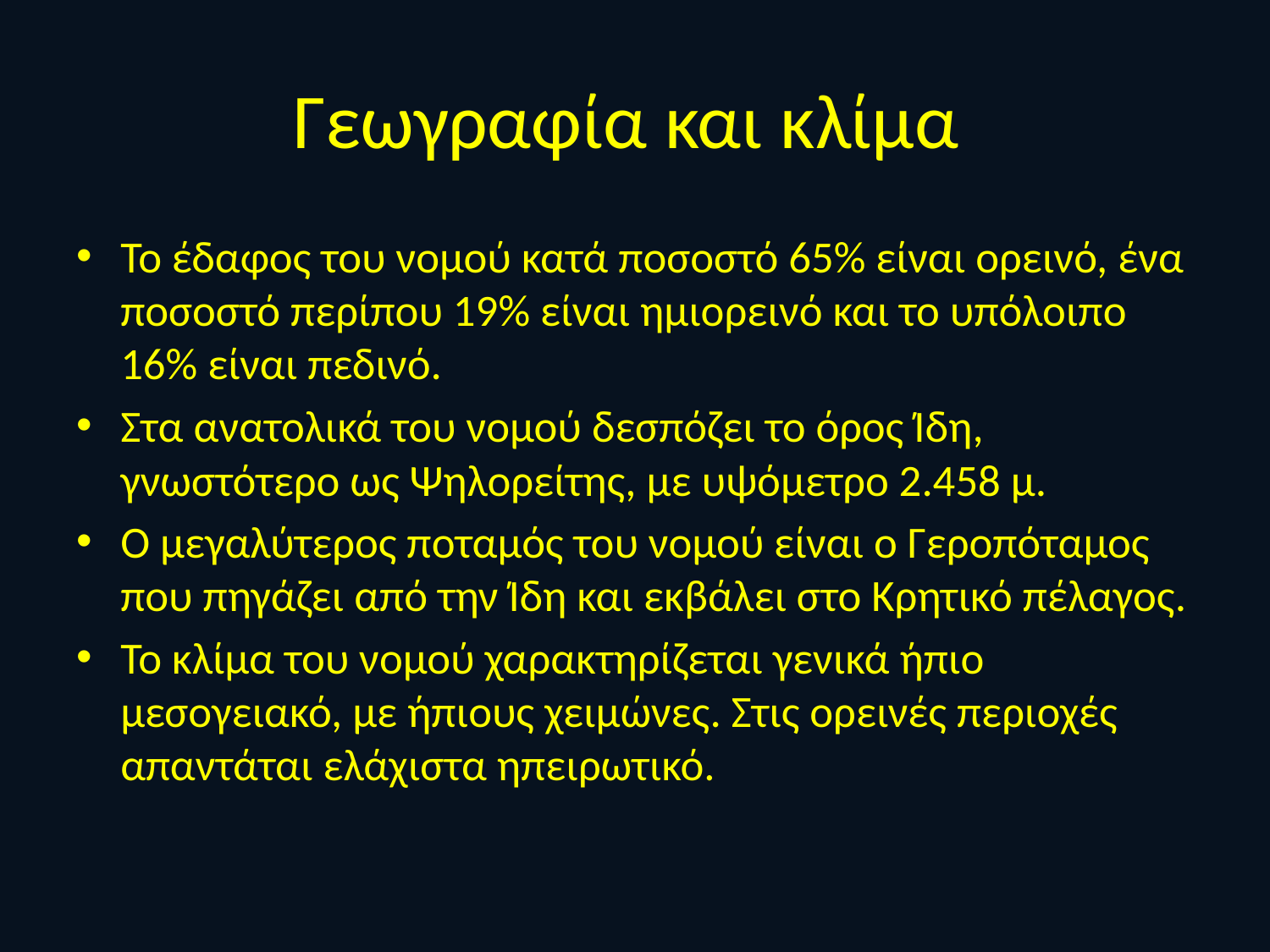

# Γεωγραφία και κλίμα
Το έδαφος του νομού κατά ποσοστό 65% είναι ορεινό, ένα ποσοστό περίπου 19% είναι ημιορεινό και το υπόλοιπο 16% είναι πεδινό.
Στα ανατολικά του νομού δεσπόζει το όρος Ίδη, γνωστότερο ως Ψηλορείτης, με υψόμετρο 2.458 μ.
Ο μεγαλύτερος ποταμός του νομού είναι ο Γεροπόταμος που πηγάζει από την Ίδη και εκβάλει στο Κρητικό πέλαγος.
Το κλίμα του νομού χαρακτηρίζεται γενικά ήπιο μεσογειακό, με ήπιους χειμώνες. Στις ορεινές περιοχές απαντάται ελάχιστα ηπειρωτικό.